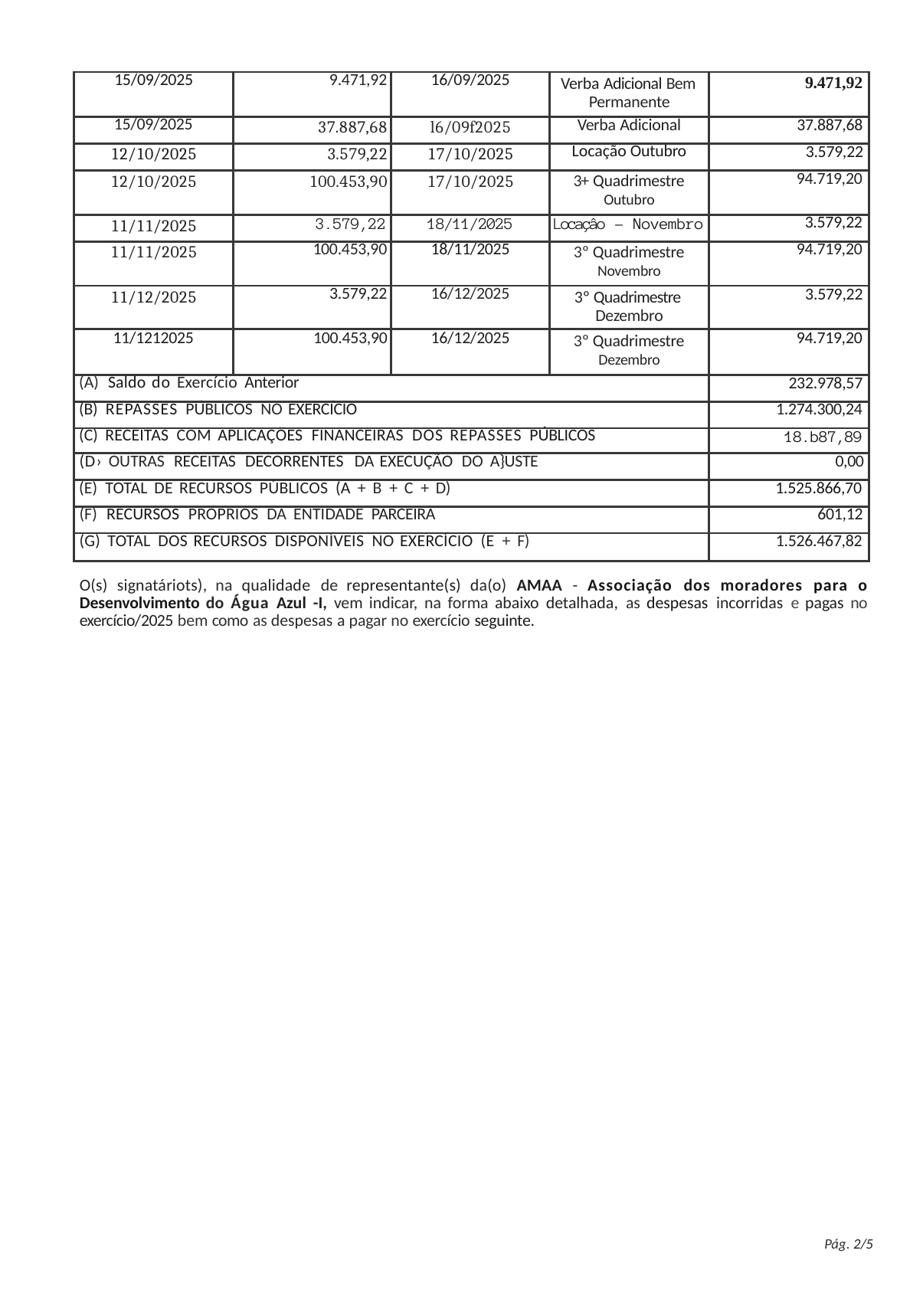

| 15/09/2025 | 9.471,92 | 16/09/2025 | Verba Adicional Bem Permanente | 9.471,92 |
| --- | --- | --- | --- | --- |
| 15/09/2025 | 37.887,68 | l6/09f2025 | Verba Adicional | 37.887,68 |
| 12/10/2025 | 3.579,22 | 17/10/2025 | Locação Outubro | 3.579,22 |
| 12/10/2025 | 100.453,90 | 17/10/2025 | 3+ Quadrimestre Outubro | 94.719,20 |
| 11/11/2025 | 3.579,22 | 18/11/2025 | Locaçâo - Novembro | 3.579,22 |
| 11/11/2025 | 100.453,90 | 18/11/2025 | 3º Quadrimestre Novembro | 94.719,20 |
| 11/12/2025 | 3.579,22 | 16/12/2025 | 3º Quadrimestre Dezembro | 3.579,22 |
| 11/1212025 | 100.453,90 | 16/12/2025 | 3º Quadrimestre Dezembro | 94.719,20 |
| (A) Saldo do Exercício Anterior |  |  |  | 232.978,57 |
| (B) REPASSES PÚBLICOS NO EXERCÍCIO |  |  |  | 1.274.300,24 |
| (C) RECEITAS COM APLICAÇÕES FINANCEIRAS DOS REPASSES PÚBLICOS |  |  |  | 18.b87,89 |
| (D› OUTRAS RECEITAS DECORRENTES DA EXECUÇÃO DO A}USTE |  |  |  | 0,00 |
| (E) TOTAL DE RECURSOS PÚBLICOS (A + B + C + D) |  |  |  | 1.525.866,70 |
| (F) RECURSOS PRÓPRIOS DA ENTIDADE PARCEIRA |  |  |  | 601,12 |
| (G) TOTAL DOS RECURSOS DISPONÍVEIS NO EXERCÍCIO (E + F) |  |  |  | 1.526.467,82 |
O(s) signatáriots), na qualidade de representante(s) da(o) AMAA - Associação dos moradores para o Desenvolvimento do Água Azul -I, vem indicar, na forma abaixo detalhada, as despesas incorridas e pagas no exercício/2025 bem como as despesas a pagar no exercício seguinte.
Pág. 2/5